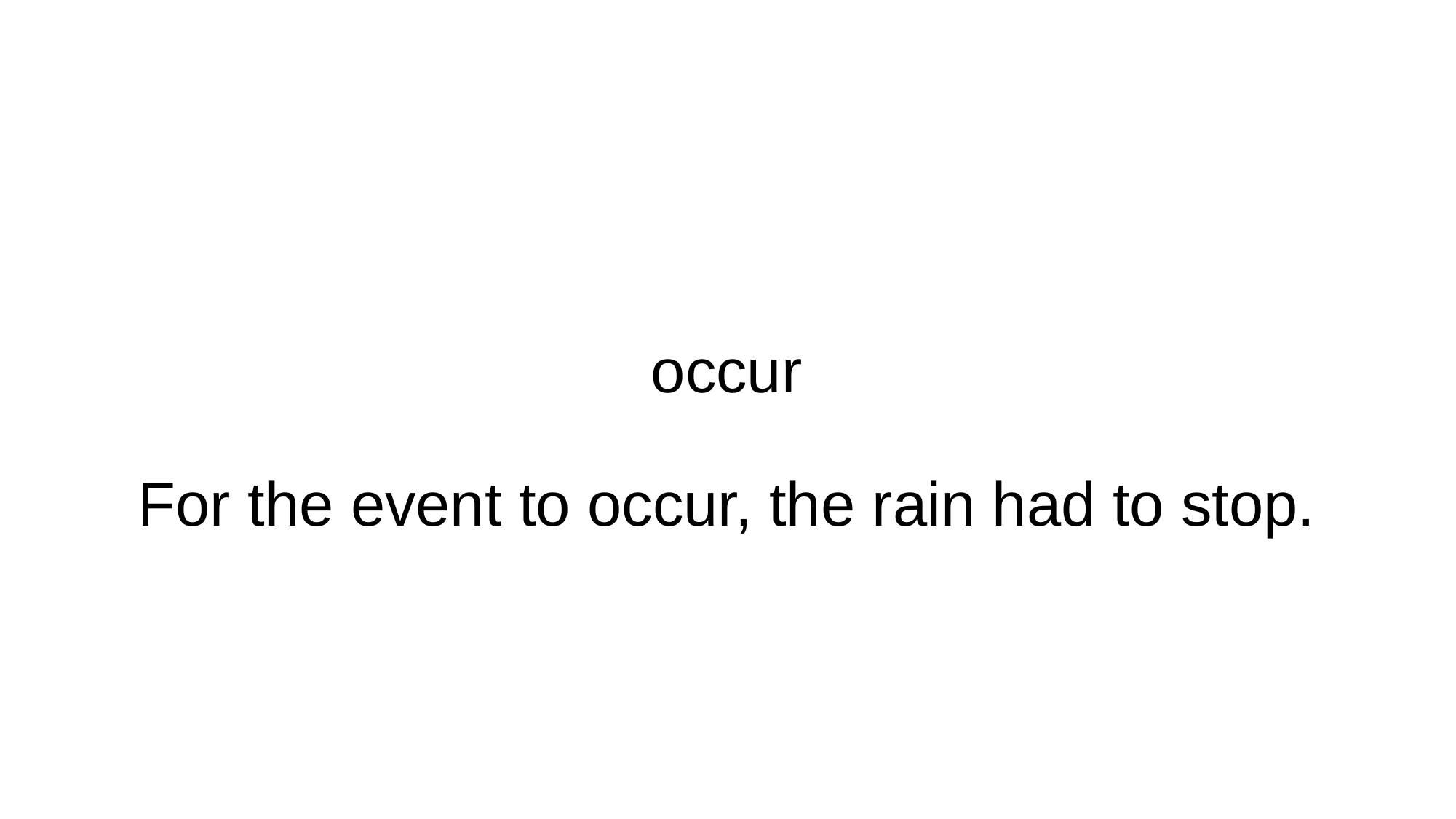

# occur For the event to occur, the rain had to stop.